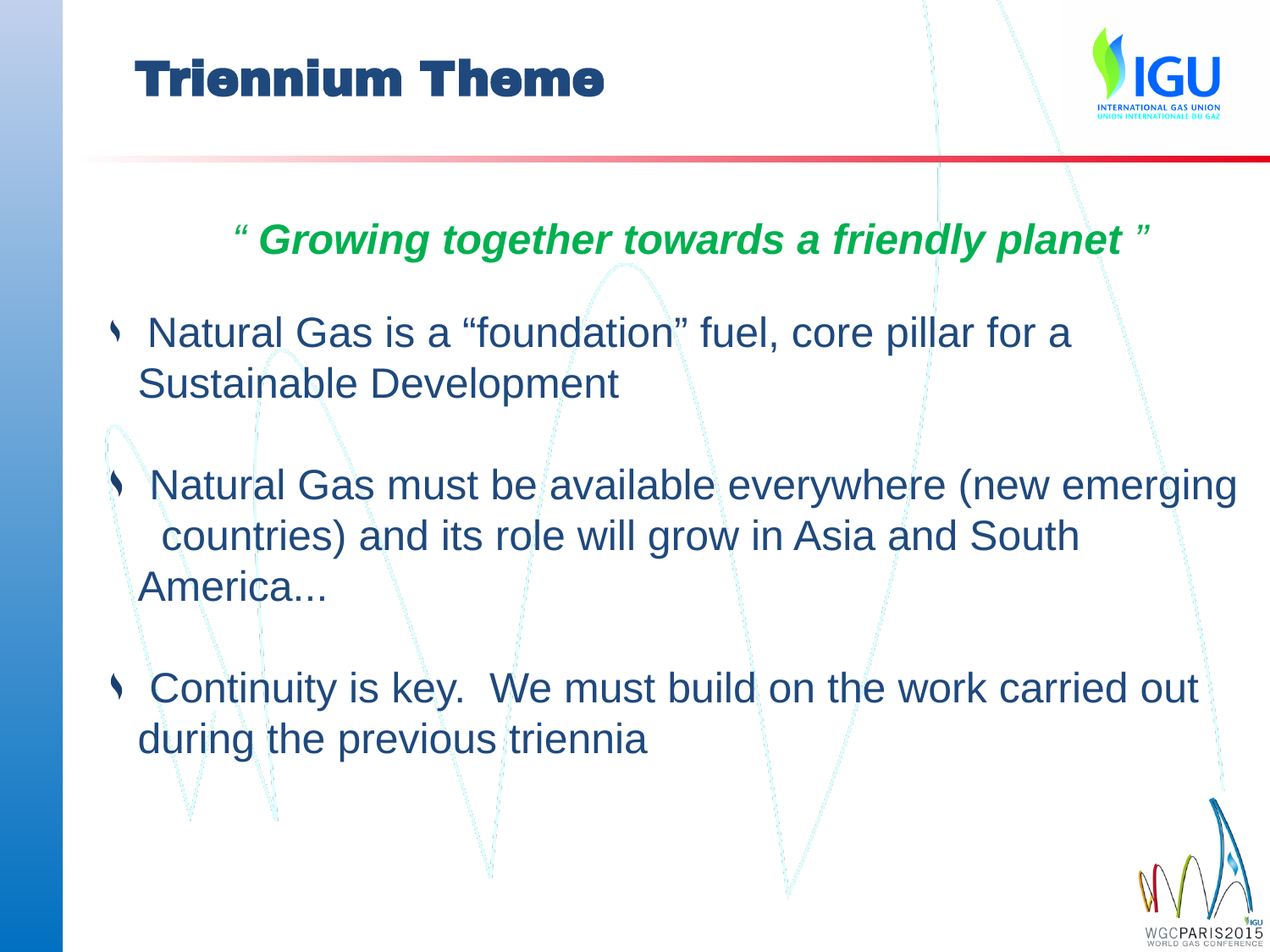

# Triennium Theme
“ Growing together towards a friendly planet ”

 Natural Gas is a “foundation” fuel, core pillar for a Sustainable Development
 Natural Gas must be available everywhere (new emerging
  countries) and its role will grow in Asia and South America...

 Continuity is key.  We must build on the work carried out during the previous triennia